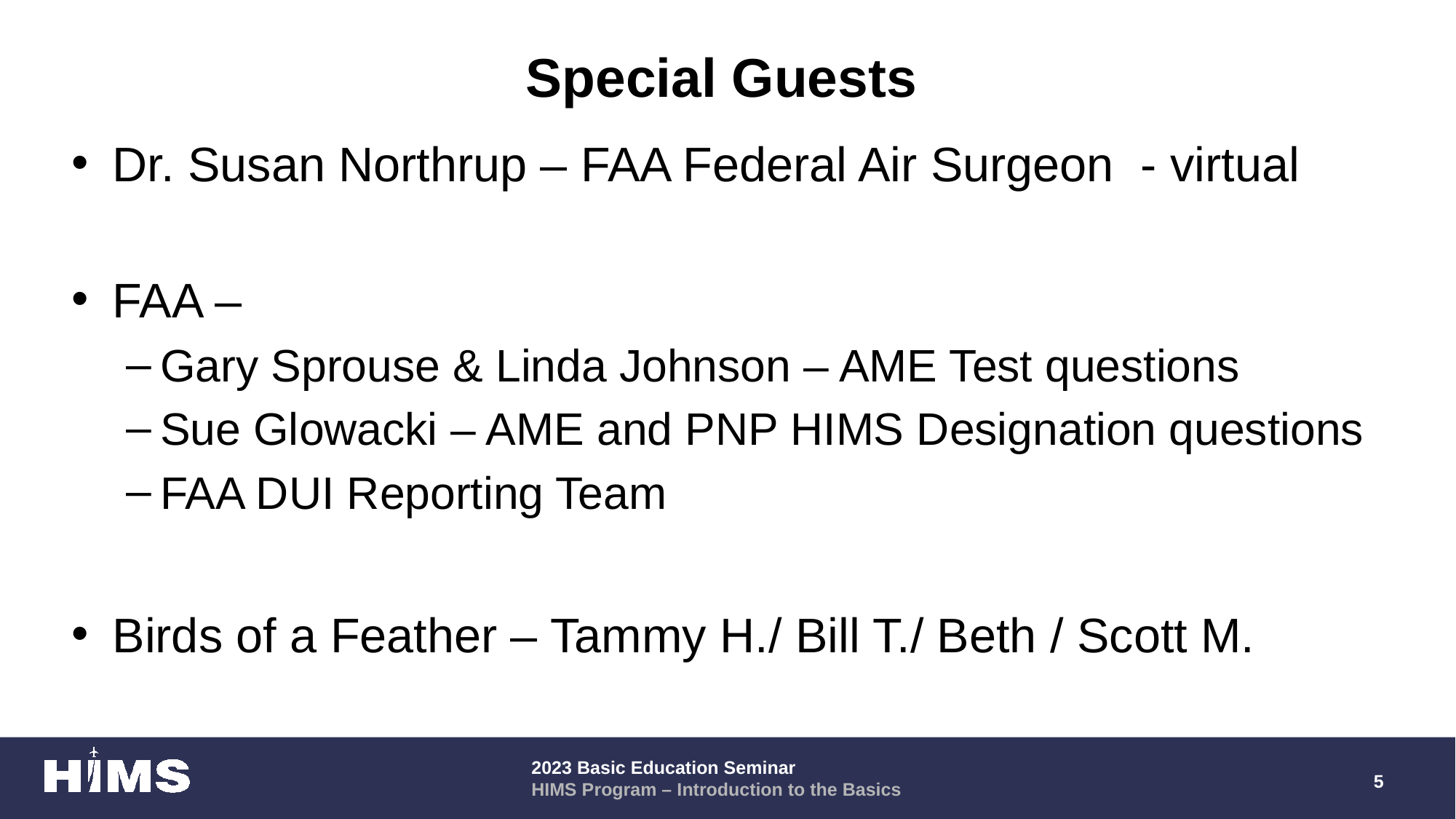

# Special Guests
Dr. Susan Northrup – FAA Federal Air Surgeon  - virtual

FAA –
Gary Sprouse & Linda Johnson – AME Test questions
Sue Glowacki – AME and PNP HIMS Designation questions
FAA DUI Reporting Team

Birds of a Feather – Tammy H./ Bill T./ Beth / Scott M.
5